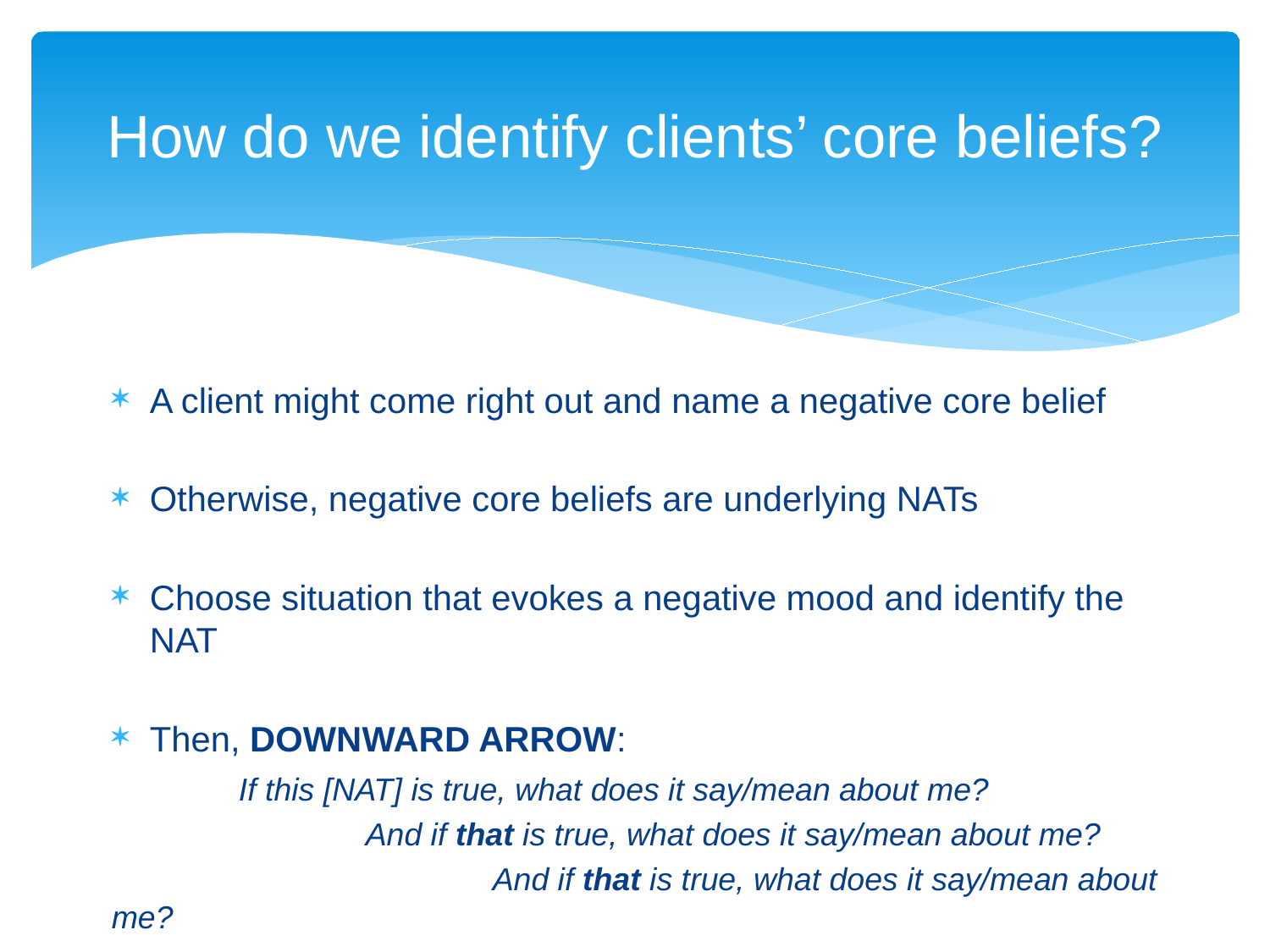

# How do we identify clients’ core beliefs?
A client might come right out and name a negative core belief

Otherwise, negative core beliefs are underlying NATs

Choose situation that evokes a negative mood and identify the NAT

Then, DOWNWARD ARROW:
	If this [NAT] is true, what does it say/mean about me?
		And if that is true, what does it say/mean about me?
			And if that is true, what does it say/mean about me?